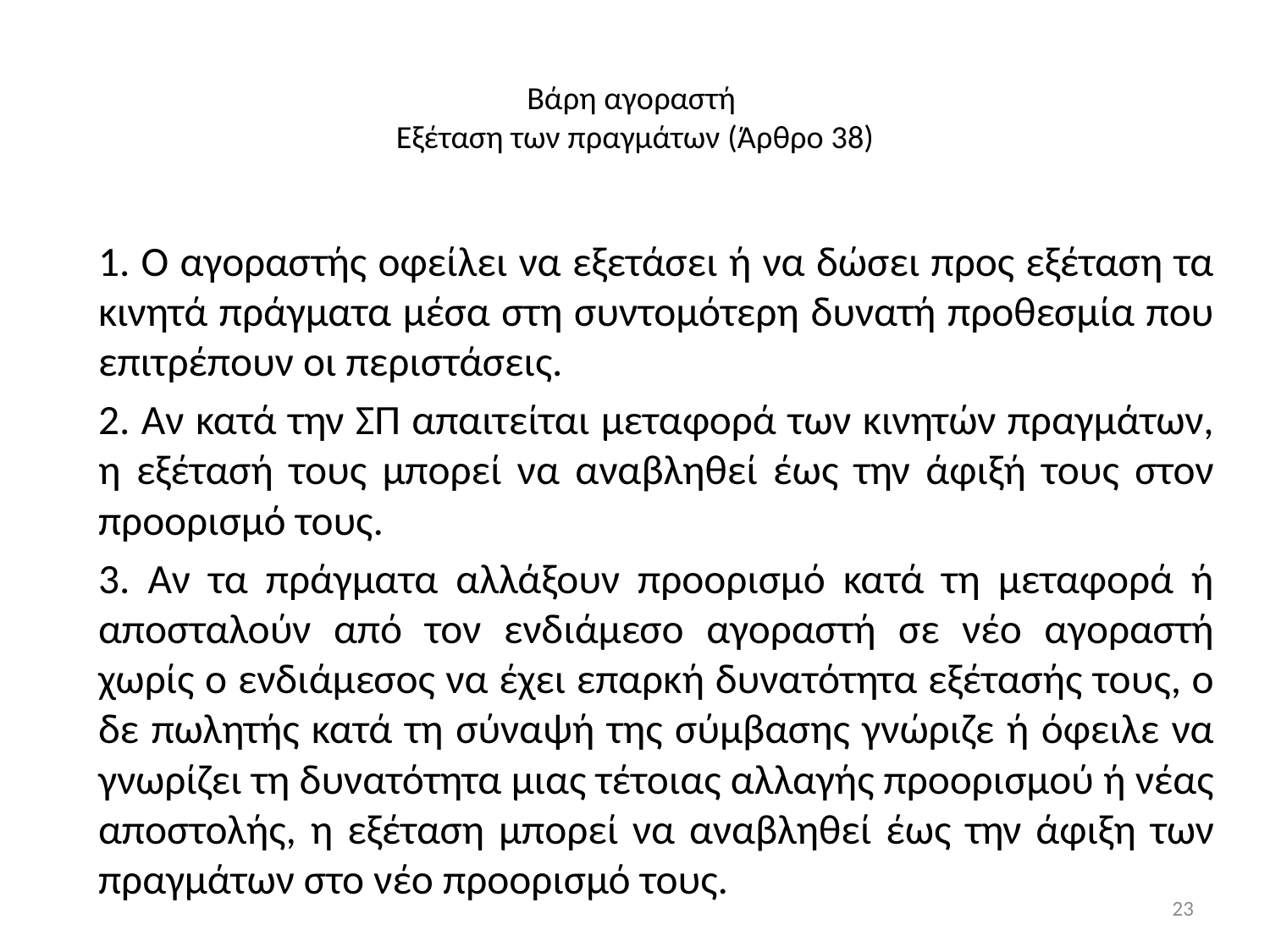

# Βάρη αγοραστή Εξέταση των πραγμάτων (Άρθρο 38)

1. Ο αγοραστής οφείλει να εξετάσει ή να δώσει προς εξέταση τα κινητά πράγματα μέσα στη συντομότερη δυνατή προθεσμία που επιτρέπουν οι περιστάσεις.
2. Αν κατά την ΣΠ απαιτείται μεταφορά των κινητών πραγμάτων, η εξέτασή τους μπορεί να αναβληθεί έως την άφιξή τους στον προορισμό τους.
3. Αν τα πράγματα αλλάξουν προορισμό κατά τη μεταφορά ή αποσταλούν από τον ενδιάμεσο αγοραστή σε νέο αγοραστή χωρίς ο ενδιάμεσος να έχει επαρκή δυνατότητα εξέτασής τους, ο δε πωλητής κατά τη σύναψή της σύμβασης γνώριζε ή όφειλε να γνωρίζει τη δυνατότητα μιας τέτοιας αλλαγής προορισμού ή νέας αποστολής, η εξέταση μπορεί να αναβληθεί έως την άφιξη των πραγμάτων στο νέο προορισμό τους.
23